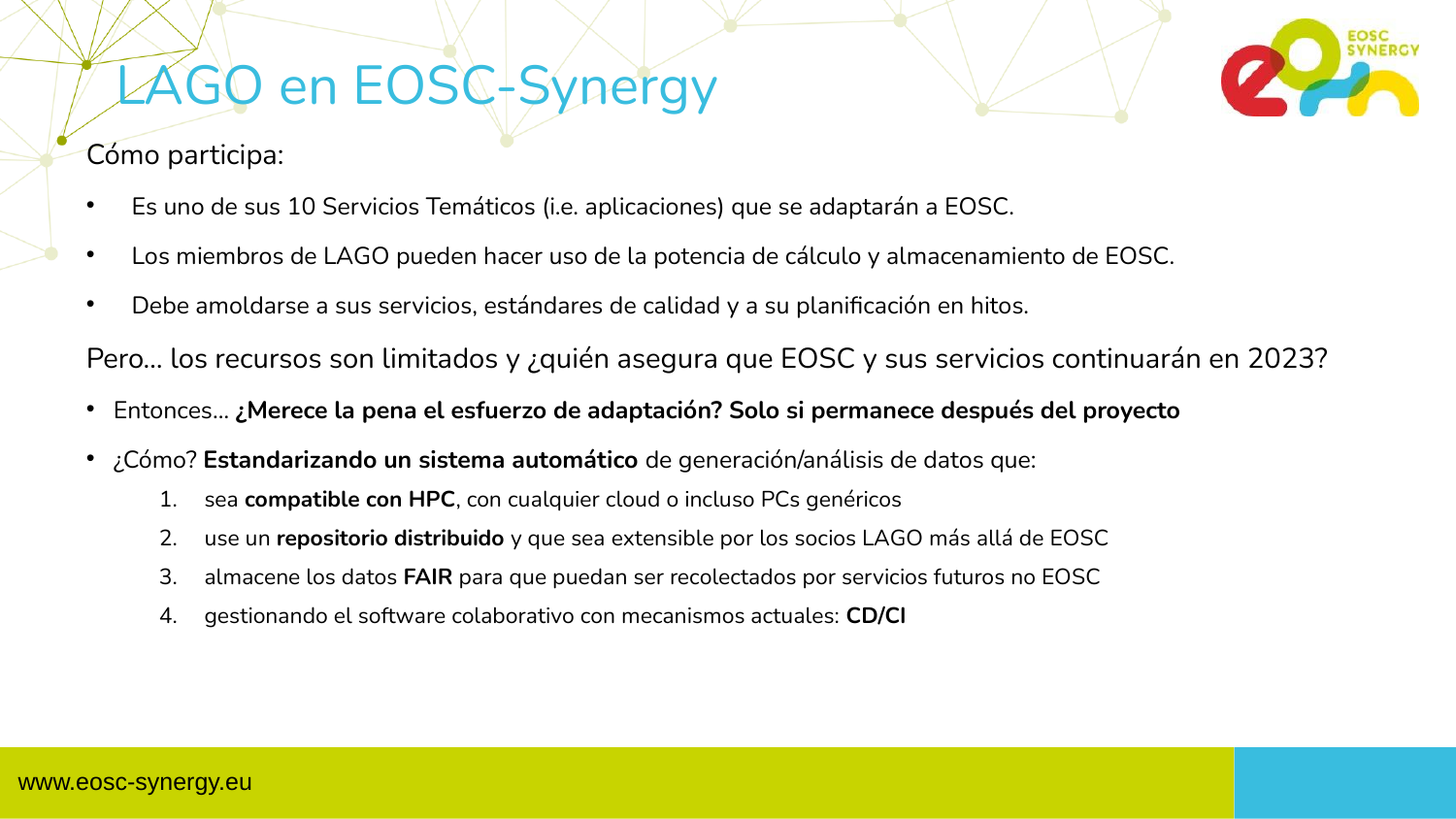

# LAGO en EOSC-Synergy
Cómo participa:
Es uno de sus 10 Servicios Temáticos (i.e. aplicaciones) que se adaptarán a EOSC.
Los miembros de LAGO pueden hacer uso de la potencia de cálculo y almacenamiento de EOSC.
Debe amoldarse a sus servicios, estándares de calidad y a su planificación en hitos.
Pero… los recursos son limitados y ¿quién asegura que EOSC y sus servicios continuarán en 2023?
Entonces… ¿Merece la pena el esfuerzo de adaptación? Solo si permanece después del proyecto
¿Cómo? Estandarizando un sistema automático de generación/análisis de datos que:
sea compatible con HPC, con cualquier cloud o incluso PCs genéricos
use un repositorio distribuido y que sea extensible por los socios LAGO más allá de EOSC
almacene los datos FAIR para que puedan ser recolectados por servicios futuros no EOSC
gestionando el software colaborativo con mecanismos actuales: CD/CI